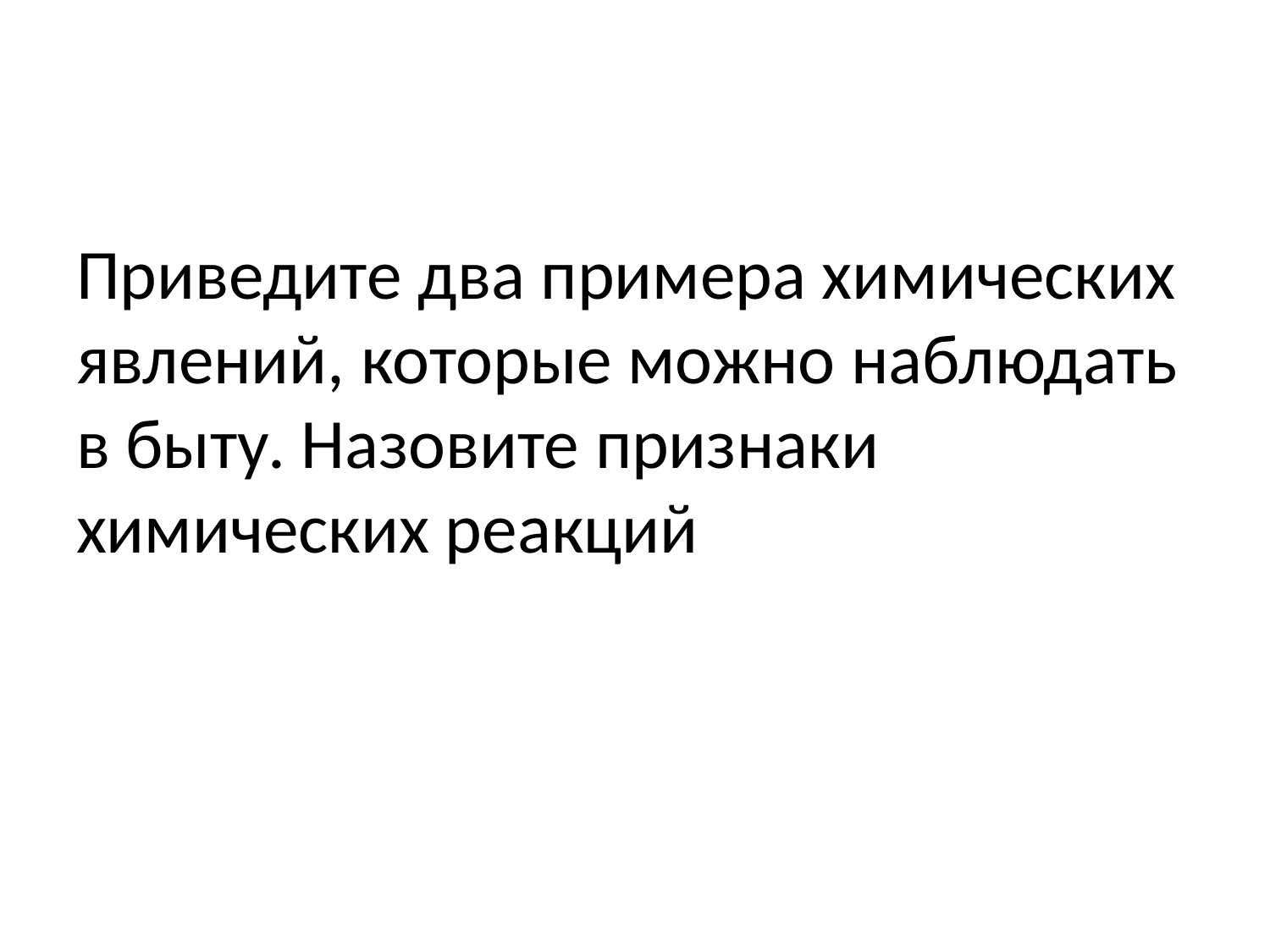

Приведите два примера химических явлений, которые можно наблюдать в быту. Назовите признаки химических реакций